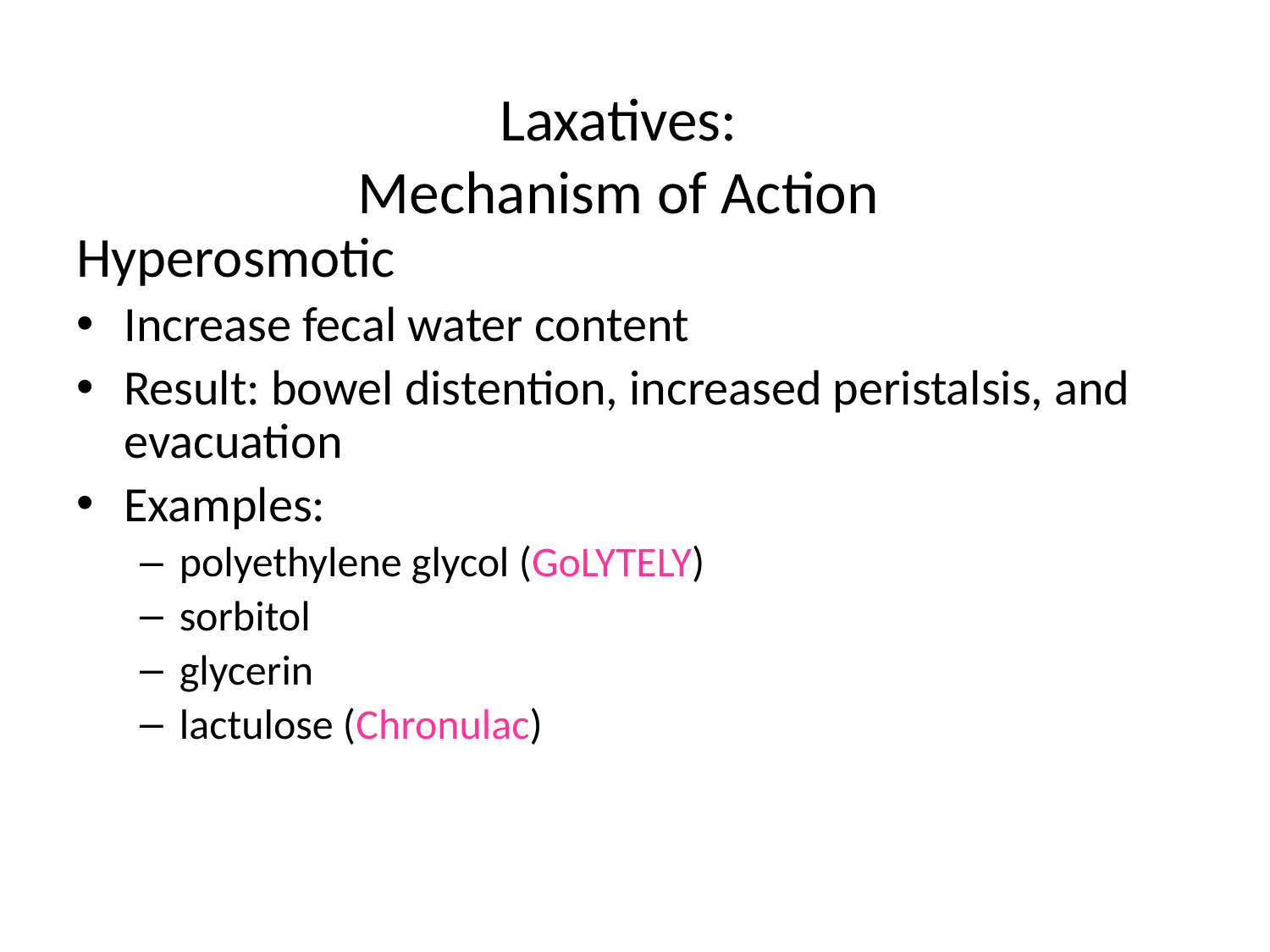

# Laxatives: Mechanism of Action
Hyperosmotic
Increase fecal water content
Result: bowel distention, increased peristalsis, and evacuation
Examples:
polyethylene glycol (GoLYTELY)
sorbitol
glycerin
lactulose (Chronulac)